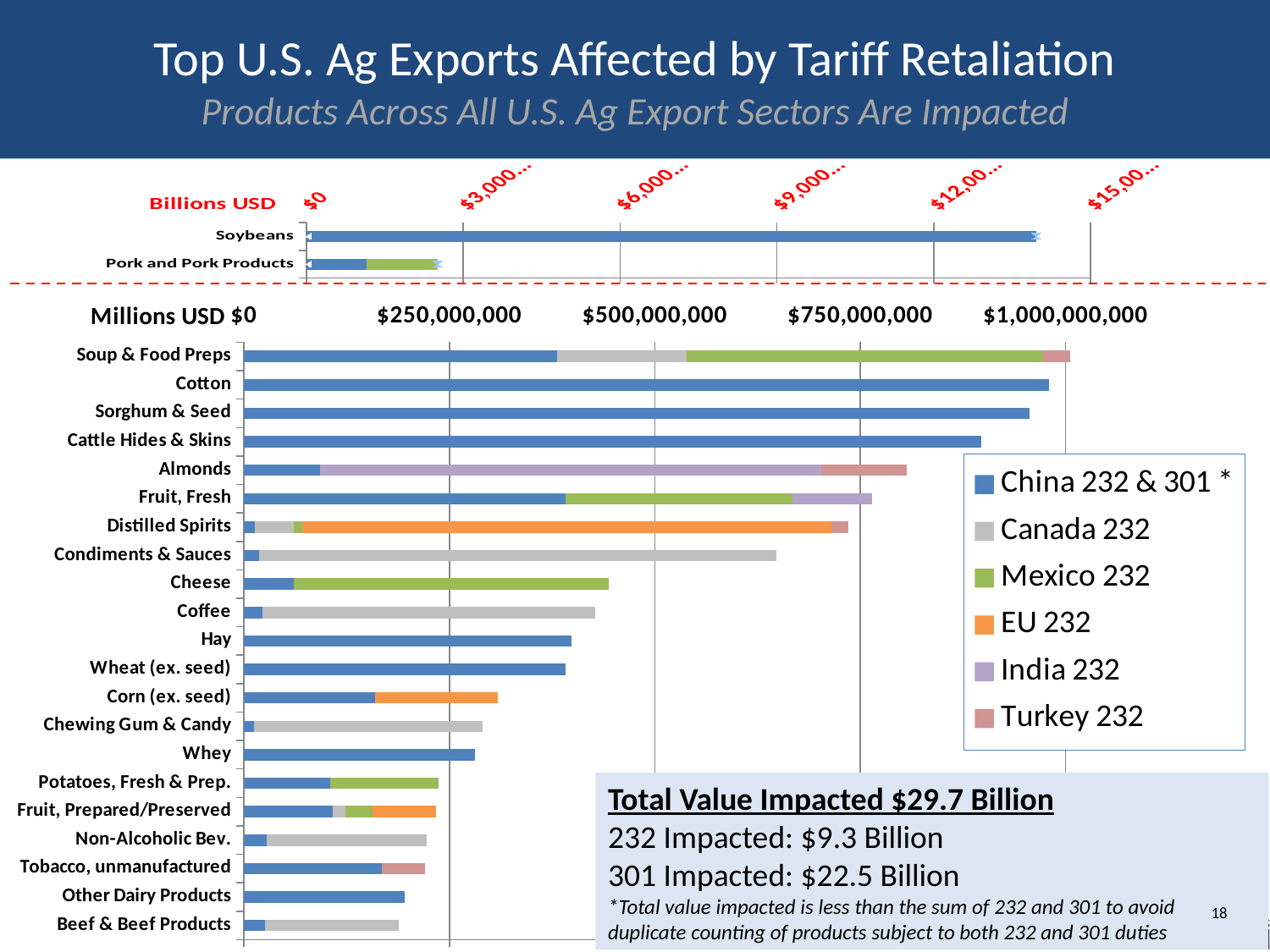

# Top U.S. Ag Exports Affected by Tariff Retaliation Products Across All U.S. Ag Export Sectors Are Impacted

### Chart

| Category | China 232 & 301 * | Canada 232 | Mexico 232 | EU 232 * | India 232 | Turkey 232 | 2017 Import Value |
|---|---|---|---|---|---|---|---|
| Pork and Pork Products | 1160135240.0 | 0.0 | 1354640688.0 | 0.0 | 0.0 | 0.0 | 2514775928.0 |
| Soybeans | 13960376043.0 | 0.0 | 0.0 | 0.0 | 0.0 | 0.0 | 13960376043.0 |

### Chart

| Category | China 232 & 301 * | Canada 232 | Mexico 232 | EU 232 | India 232 | Turkey 232 |
|---|---|---|---|---|---|---|
| Beef & Beef Products | 25046346.0 | 163825486.0 | 0.0 | 0.0 | 0.0 | 0.0 |
| Other Dairy Products | 195886288.0 | 0.0 | 0.0 | 0.0 | 0.0 | 0.0 |
| Tobacco, unmanufactured | 167584039.0 | 0.0 | 0.0 | 0.0 | 0.0 | 52304840.0 |
| Non-Alcoholic Bev. | 27978292.0 | 194406851.0 | 0.0 | 0.0 | 0.0 | 0.0 |
| Fruit, Prepared/Preserved | 107722603.0 | 15202942.0 | 33605417.0 | 77176636.0 | 0.0 | 0.0 |
| Potatoes, Fresh & Prep. | 104539173.0 | 0.0 | 131867583.0 | 0.0 | 0.0 | 0.0 |
| Whey | 280824587.0 | 0.0 | 0.0 | 0.0 | 0.0 | 0.0 |
| Chewing Gum & Candy | 12439775.0 | 277727671.0 | 0.0 | 0.0 | 0.0 | 0.0 |
| Corn (ex. seed) | 159882321.0 | 0.0 | 0.0 | 149456726.0 | 0.0 | 0.0 |
| Wheat (ex. seed) | 390934819.0 | 0.0 | 0.0 | 0.0 | 0.0 | 0.0 |
| Hay | 399040921.0 | 0.0 | 0.0 | 0.0 | 0.0 | 0.0 |
| Coffee | 22359815.0 | 405257066.0 | 0.0 | 0.0 | 0.0 | 0.0 |
| Cheese | 60234683.0 | 0.0 | 383240139.0 | 0.0 | 0.0 | 0.0 |
| Condiments & Sauces | 18439468.0 | 629437741.0 | 0.0 | 0.0 | 0.0 | 0.0 |
| Distilled Spirits | 12841209.0 | 47804342.0 | 10719565.0 | 643384866.0 | 0.0 | 21019558.0 |
| Fruit, Fresh | 390820277.0 | 0.0 | 276497072.0 | 0.0 | 96598765.0 | 0.0 |
| Almonds | 92893146.0 | 0.0 | 0.0 | 0.0 | 609311865.0 | 104398257.0 |
| Cattle Hides & Skins | 897839344.0 | 0.0 | 0.0 | 0.0 | 0.0 | 0.0 |
| Sorghum & Seed | 956255250.0 | 0.0 | 0.0 | 0.0 | 0.0 | 0.0 |
| Cotton | 980245282.0 | 0.0 | 0.0 | 0.0 | 0.0 | 0.0 |
| Soup & Food Preps | 380606042.0 | 157691409.0 | 434359920.0 | 0.0 | 0.0 | 32641835.0 |
Total Value Impacted $29.7 Billion
232 Impacted: $9.3 Billion
301 Impacted: $22.5 Billion
*Total value impacted is less than the sum of 232 and 301 to avoid duplicate counting of products subject to both 232 and 301 duties
18